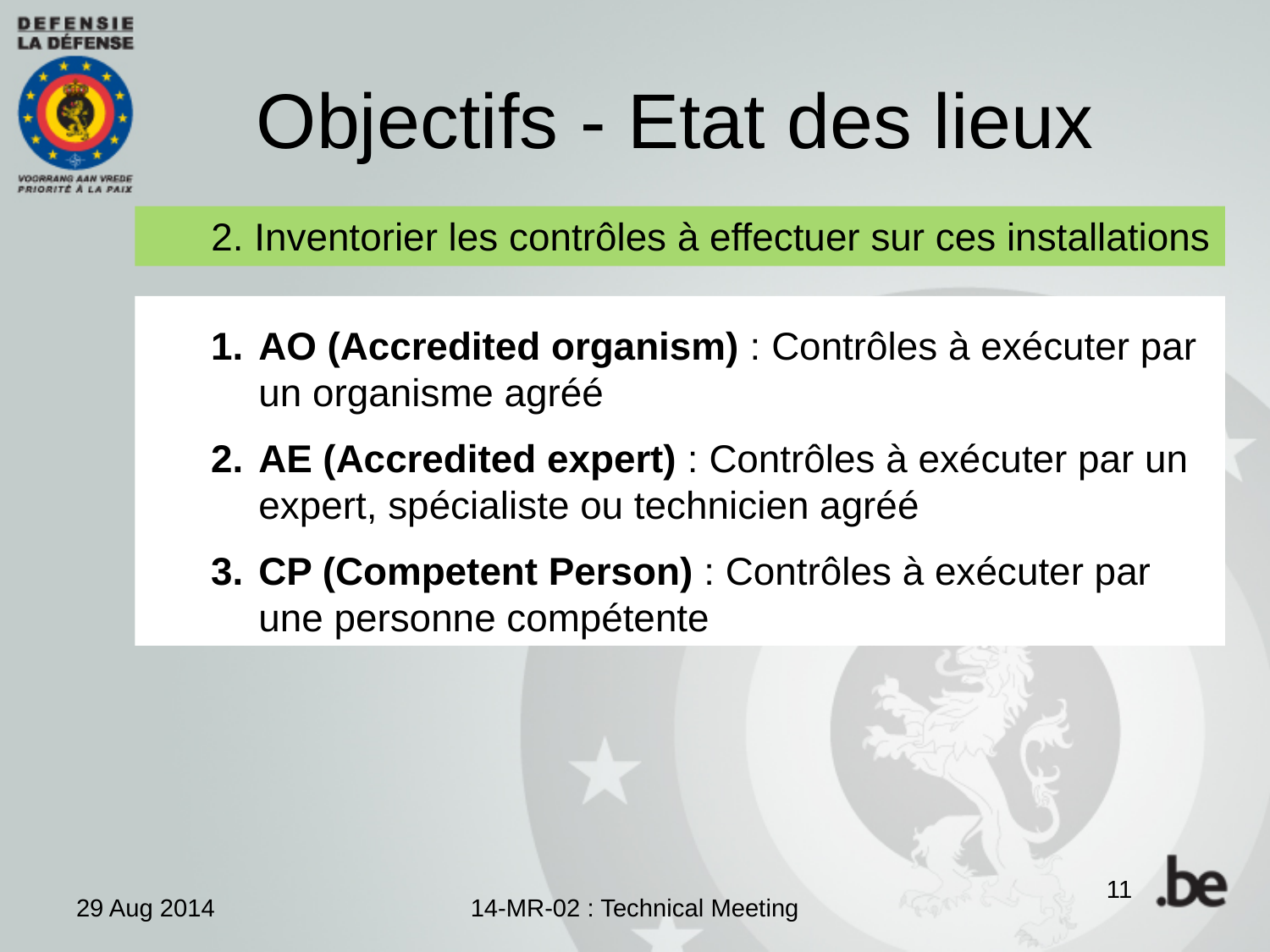

# Objectifs - Etat des lieux
2. Inventorier les contrôles à effectuer sur ces installations

AO (Accredited organism) : Contrôles à exécuter par un organisme agréé
AE (Accredited expert) : Contrôles à exécuter par un expert, spécialiste ou technicien agréé
CP (Competent Person) : Contrôles à exécuter par une personne compétente
11
29 Aug 2014
14-MR-02 : Technical Meeting